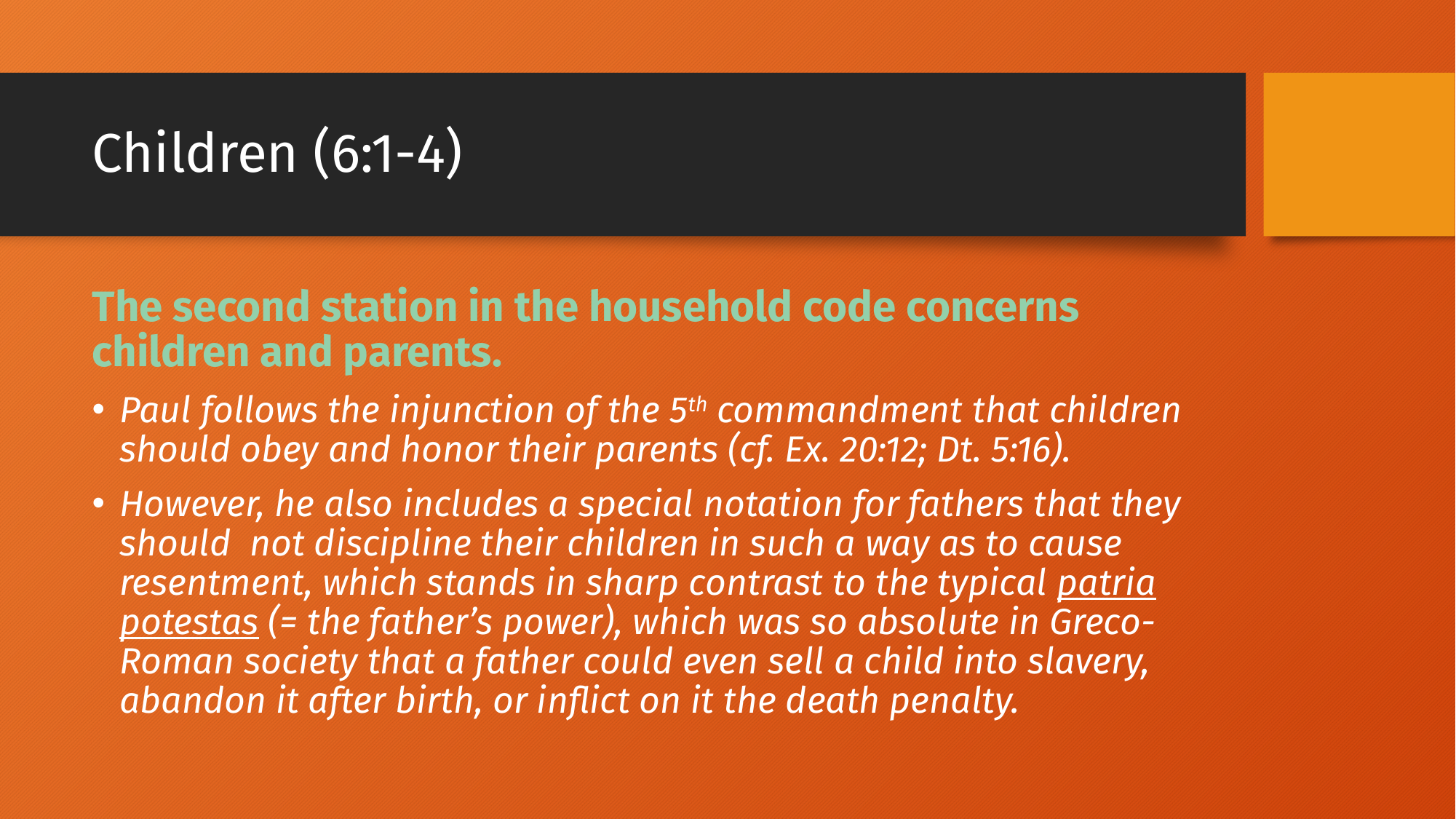

# Children (6:1-4)
The second station in the household code concerns children and parents.
Paul follows the injunction of the 5th commandment that children should obey and honor their parents (cf. Ex. 20:12; Dt. 5:16).
However, he also includes a special notation for fathers that they should  not discipline their children in such a way as to cause resentment, which stands in sharp contrast to the typical patria potestas (= the father’s power), which was so absolute in Greco-Roman society that a father could even sell a child into slavery, abandon it after birth, or inflict on it the death penalty.